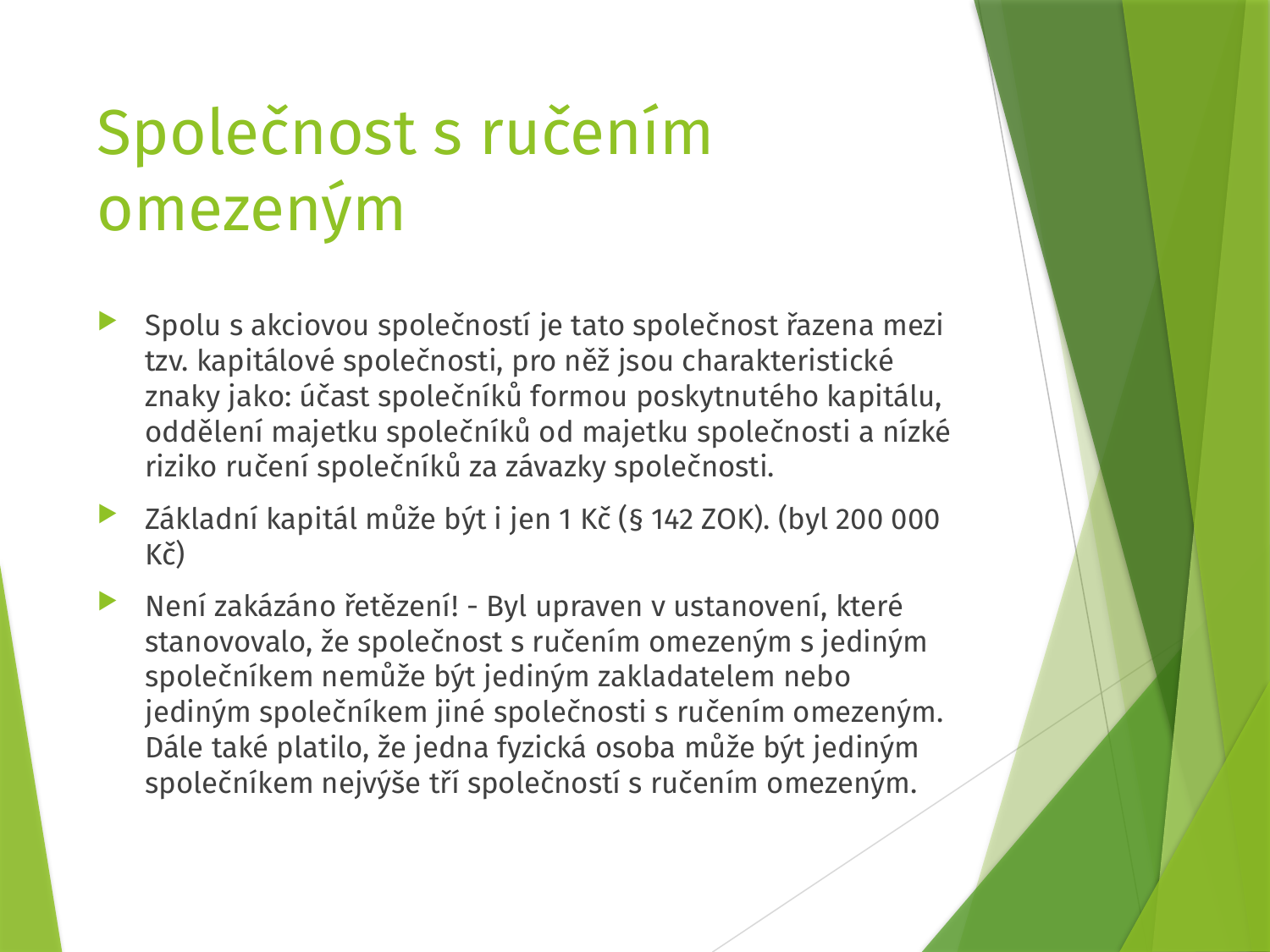

# Společnost s ručením omezeným
Spolu s akciovou společností je tato společnost řazena mezi tzv. kapitálové společnosti, pro něž jsou charakteristické znaky jako: účast společníků formou poskytnutého kapitálu, oddělení majetku společníků od majetku společnosti a nízké riziko ručení společníků za závazky společnosti.
Základní kapitál může být i jen 1 Kč (§ 142 ZOK). (byl 200 000 Kč)
Není zakázáno řetězení! - Byl upraven v ustanovení, které stanovovalo, že společnost s ručením omezeným s jediným společníkem nemůže být jediným zakladatelem nebo jediným společníkem jiné společnosti s ručením omezeným. Dále také platilo, že jedna fyzická osoba může být jediným společníkem nejvýše tří společností s ručením omezeným.